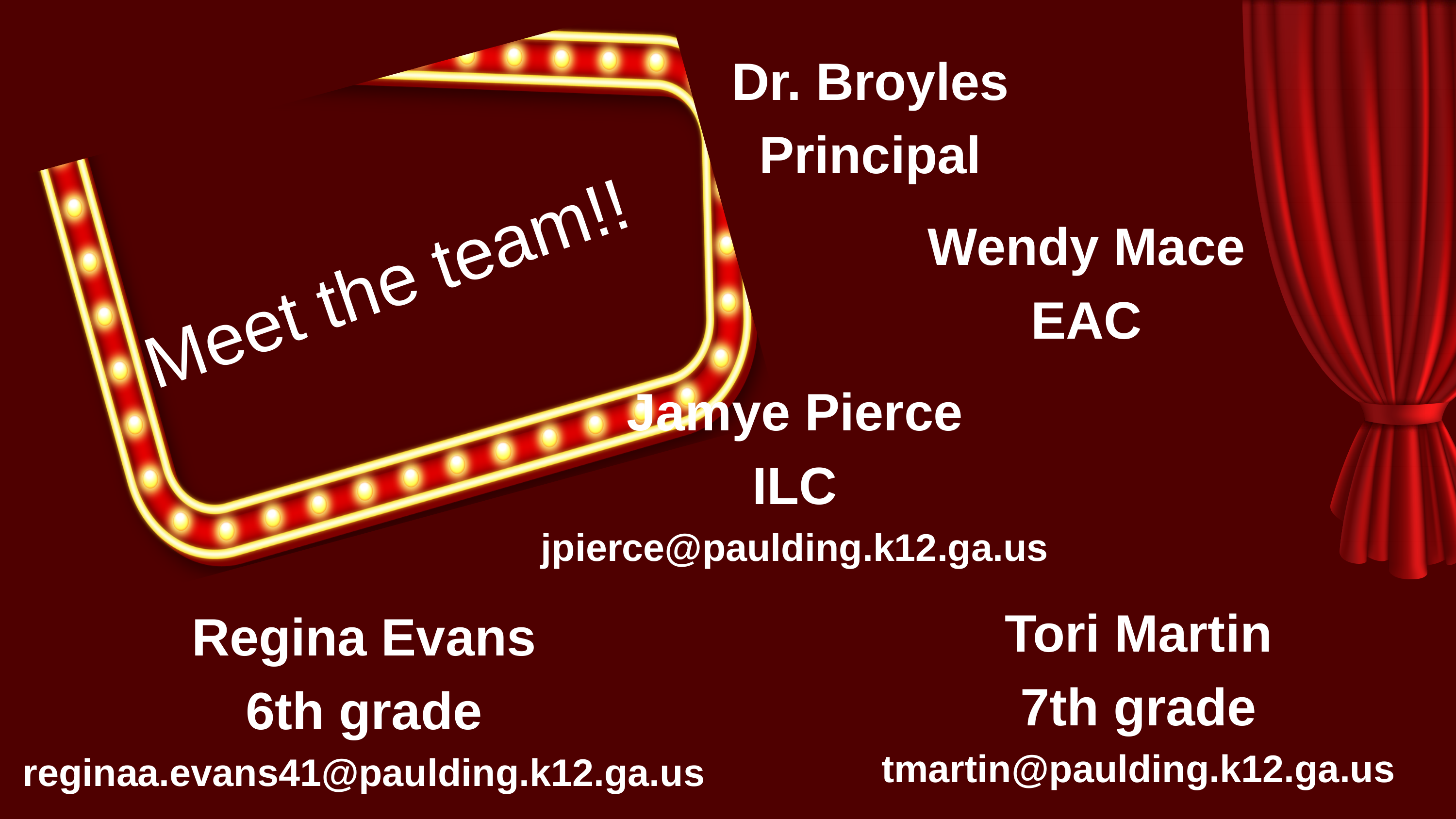

Dr. Broyles
Principal

Wendy Mace
EAC
Meet the team!!
Jamye Pierce
ILC
jpierce@paulding.k12.ga.us
Tori Martin
7th grade
tmartin@paulding.k12.ga.us
Regina Evans
6th grade
reginaa.evans41@paulding.k12.ga.us